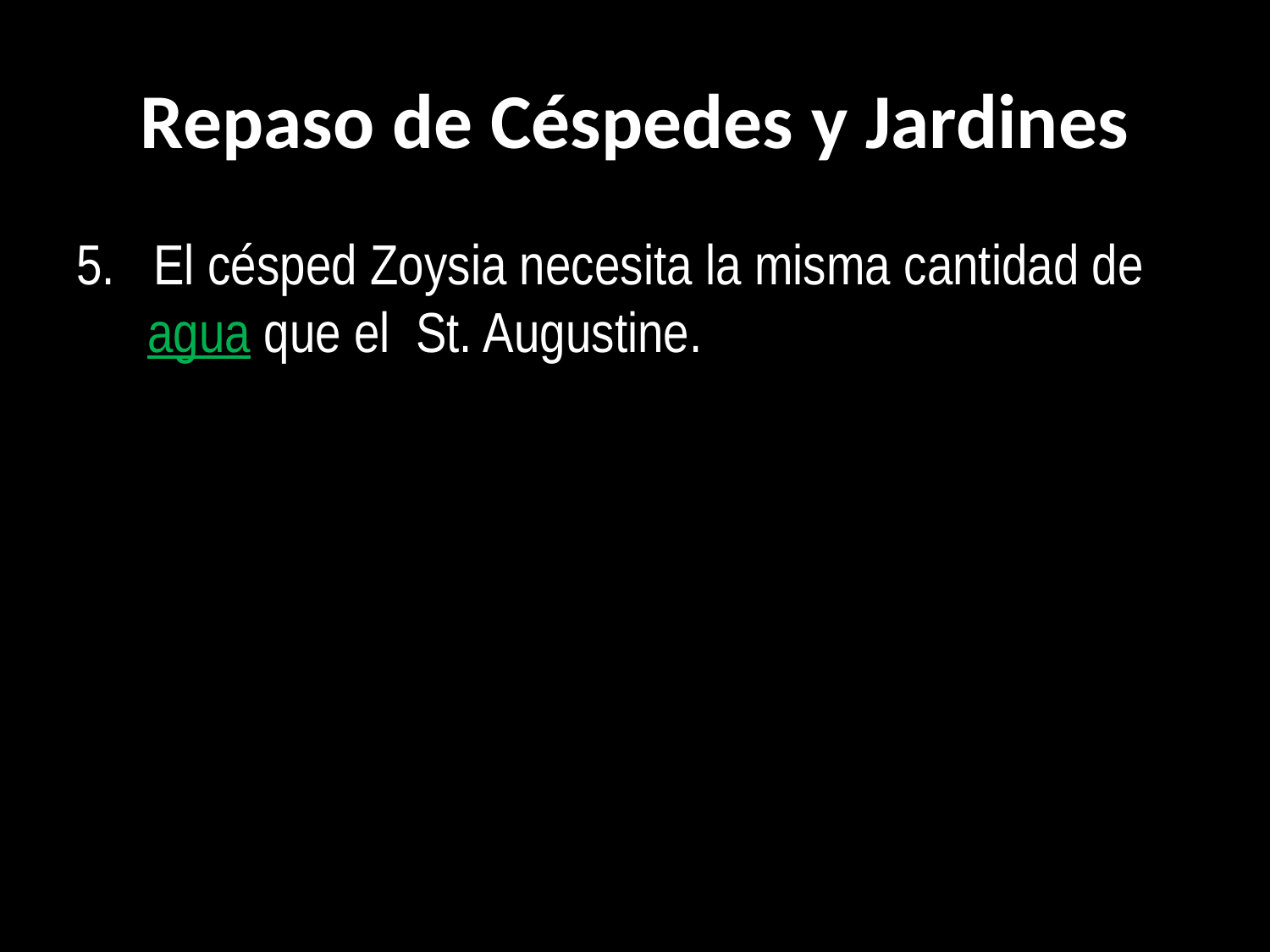

# Repaso de Céspedes y Jardines
5.   El césped Zoysia necesita la misma cantidad de agua que el  St. Augustine.